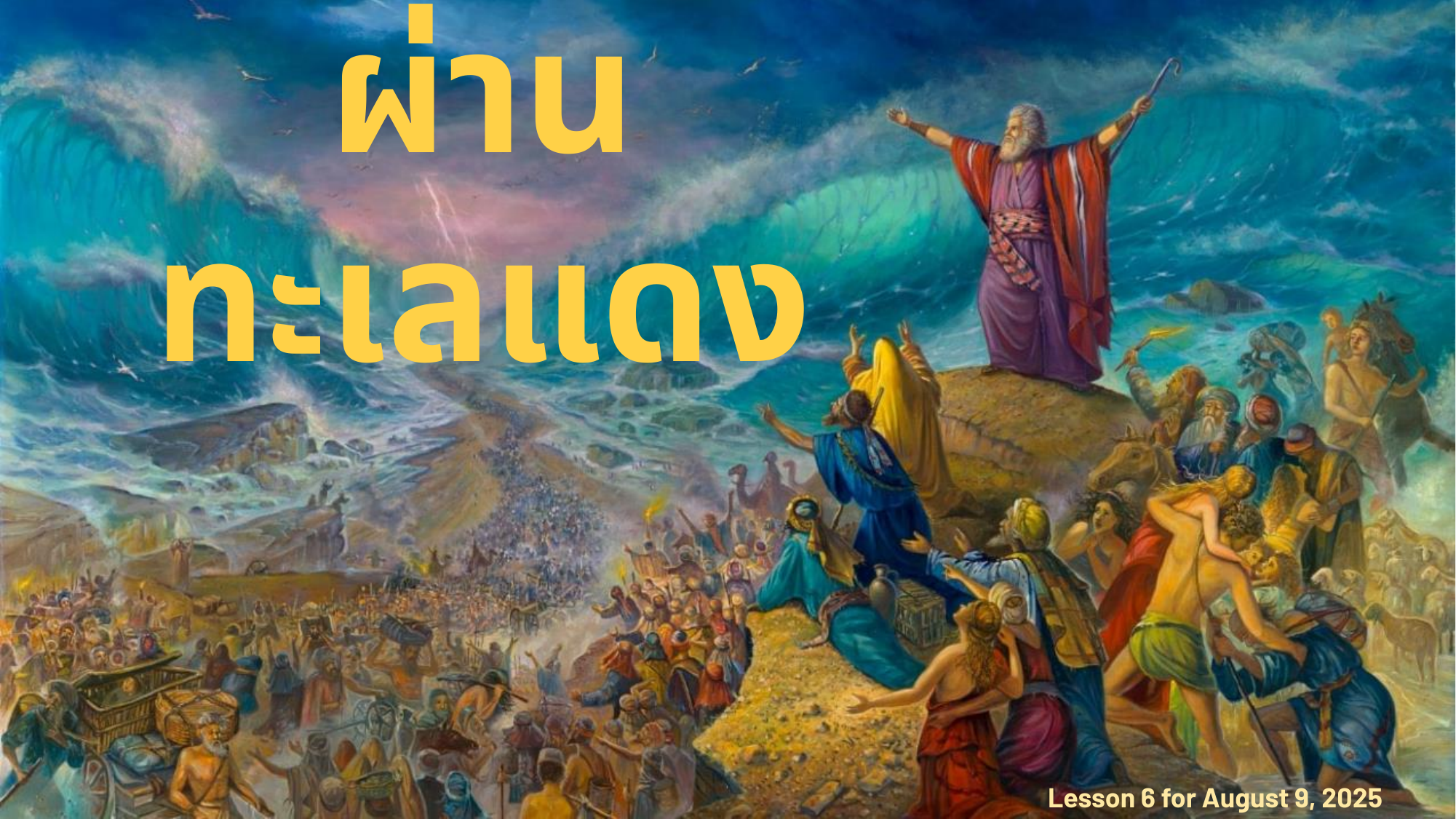

ผ่านทะเลแดง
Lesson 6 for August 9, 2025